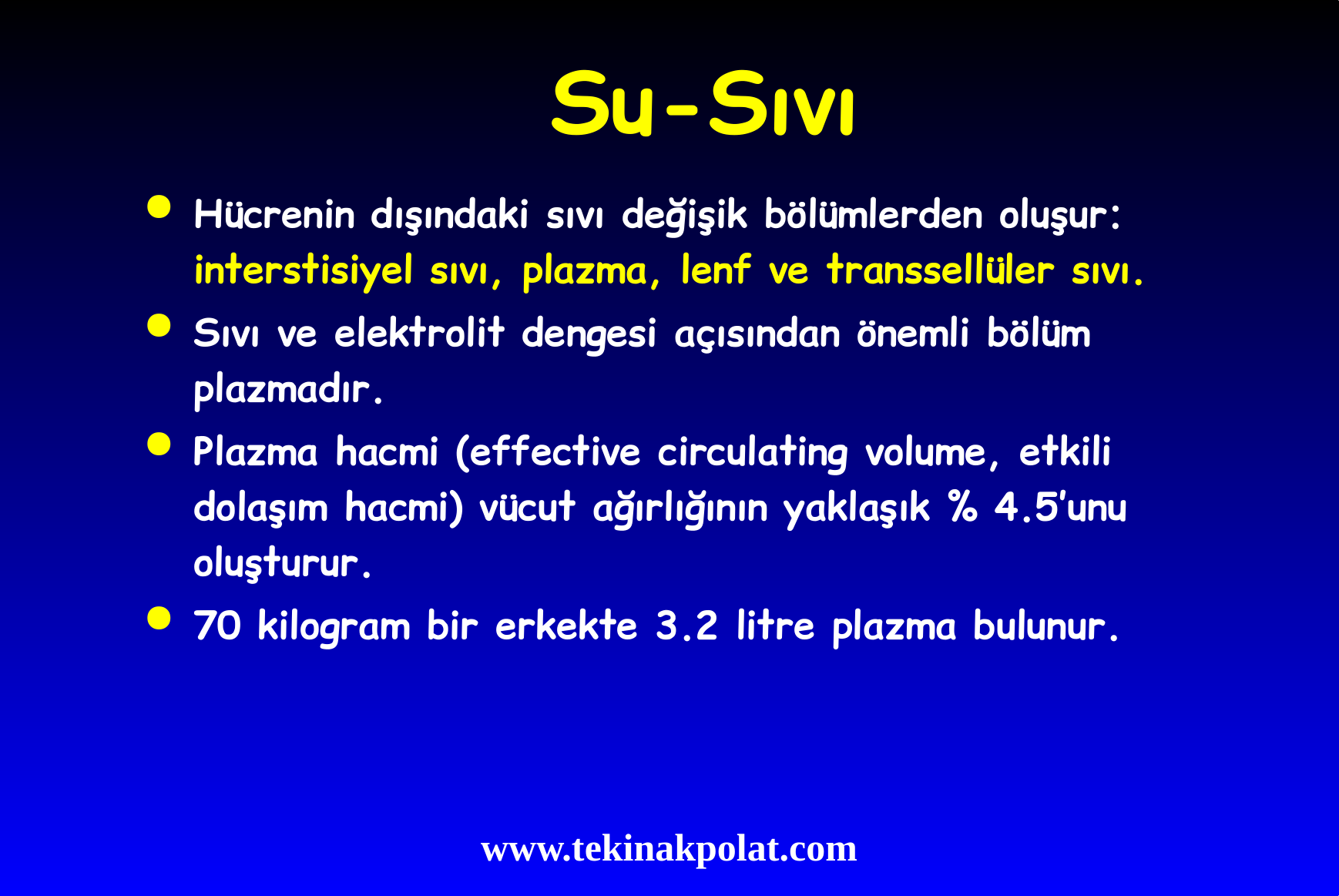

# Su-Sıvı
Hücrenin dışındaki sıvı değişik bölümlerden oluşur: interstisiyel sıvı, plazma, lenf ve transsellüler sıvı.
Sıvı ve elektrolit dengesi açısından önemli bölüm plazmadır.
Plazma hacmi (effective circulating volume, etkili dolaşım hacmi) vücut ağırlığının yaklaşık % 4.5’unu oluşturur.
70 kilogram bir erkekte 3.2 litre plazma bulunur.
www.tekinakpolat.com